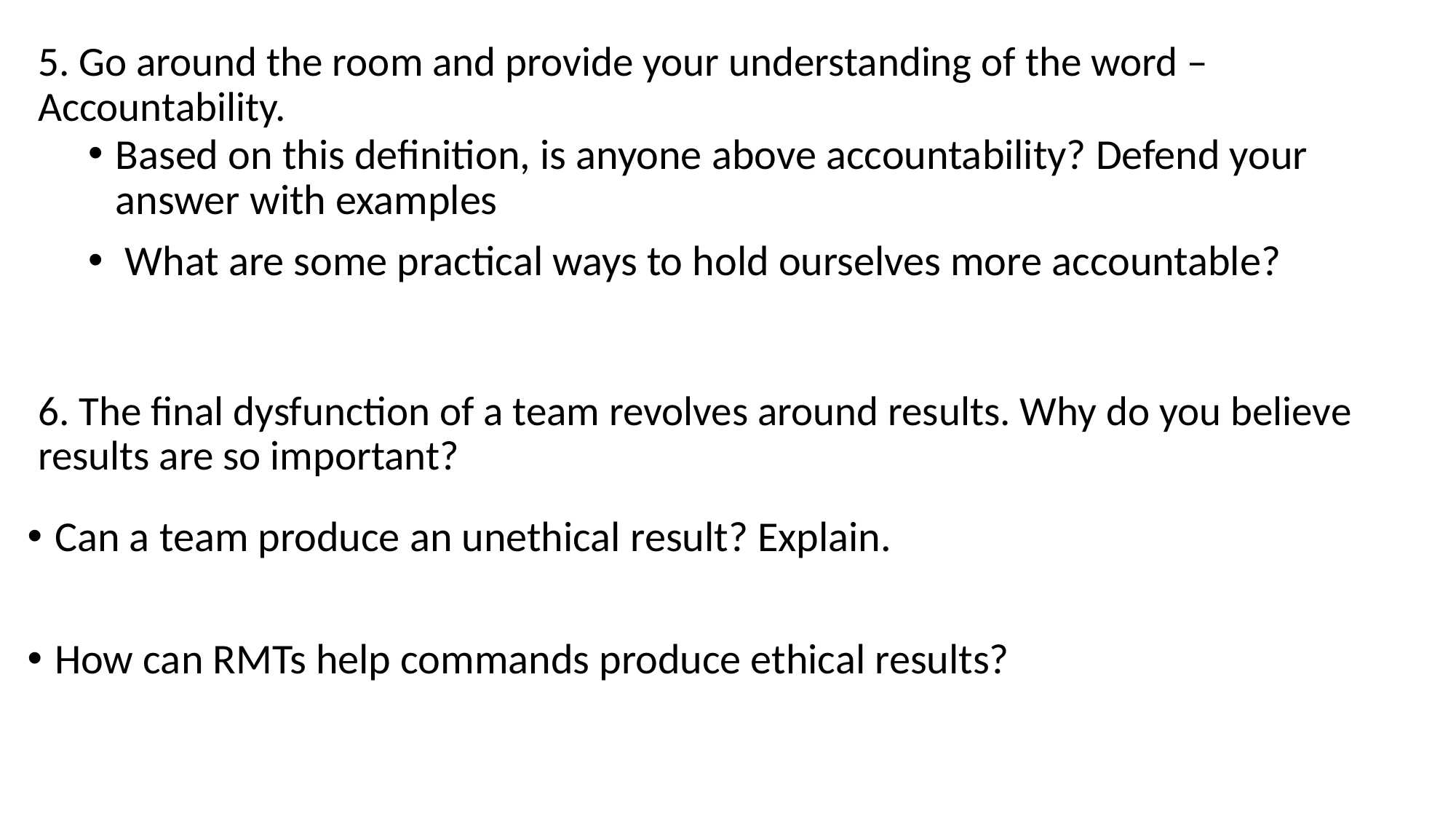

5. Go around the room and provide your understanding of the word – Accountability.

Based on this definition, is anyone above accountability? Defend your answer with examples
 What are some practical ways to hold ourselves more accountable?
6. The final dysfunction of a team revolves around results. Why do you believe results are so important?

Can a team produce an unethical result? Explain.

How can RMTs help commands produce ethical results?